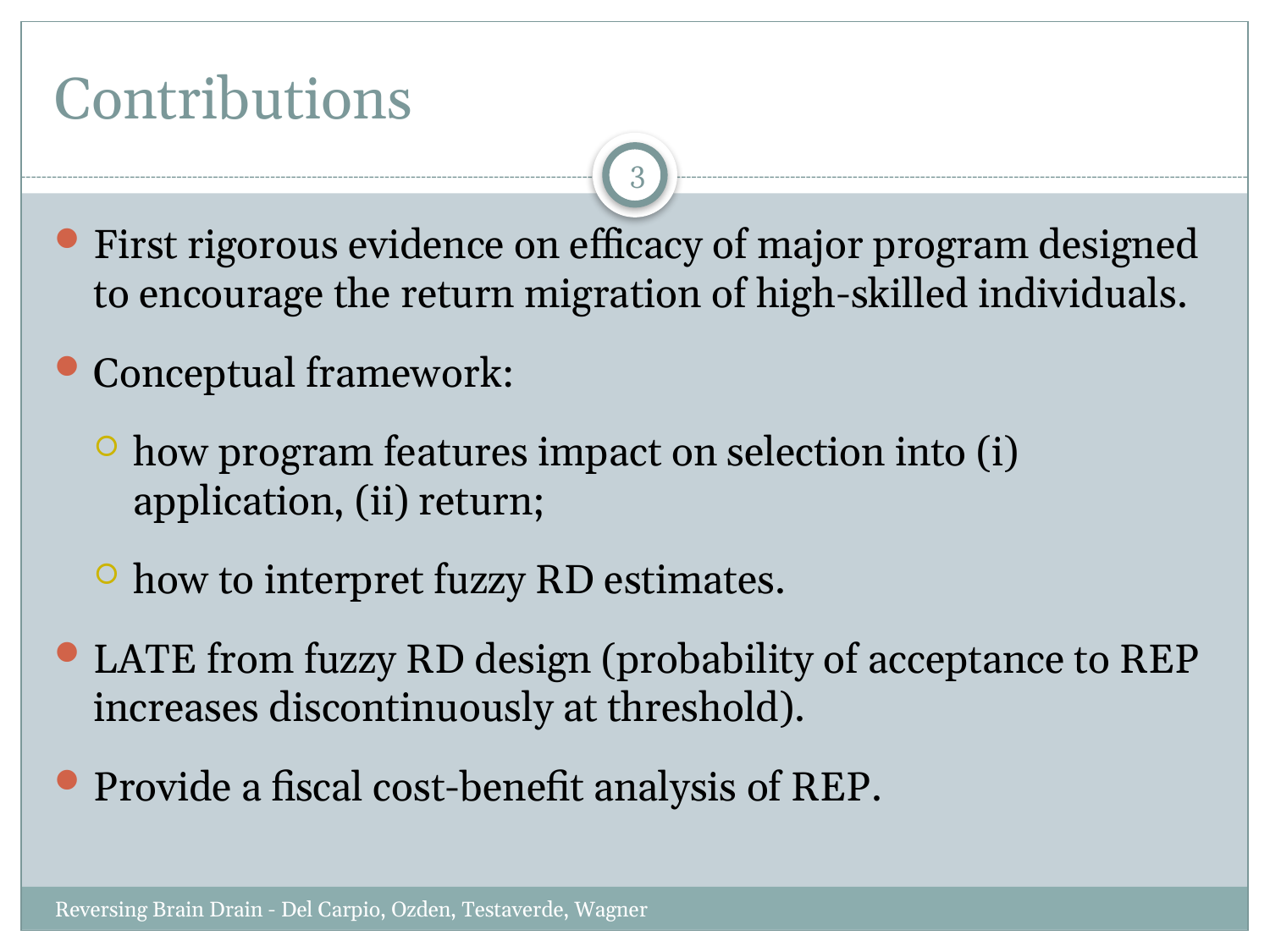

# Contributions
3
First rigorous evidence on efficacy of major program designed to encourage the return migration of high-skilled individuals.
Conceptual framework:
how program features impact on selection into (i) application, (ii) return;
how to interpret fuzzy RD estimates.
LATE from fuzzy RD design (probability of acceptance to REP increases discontinuously at threshold).
Provide a fiscal cost-benefit analysis of REP.

Reversing Brain Drain - Del Carpio, Ozden, Testaverde, Wagner